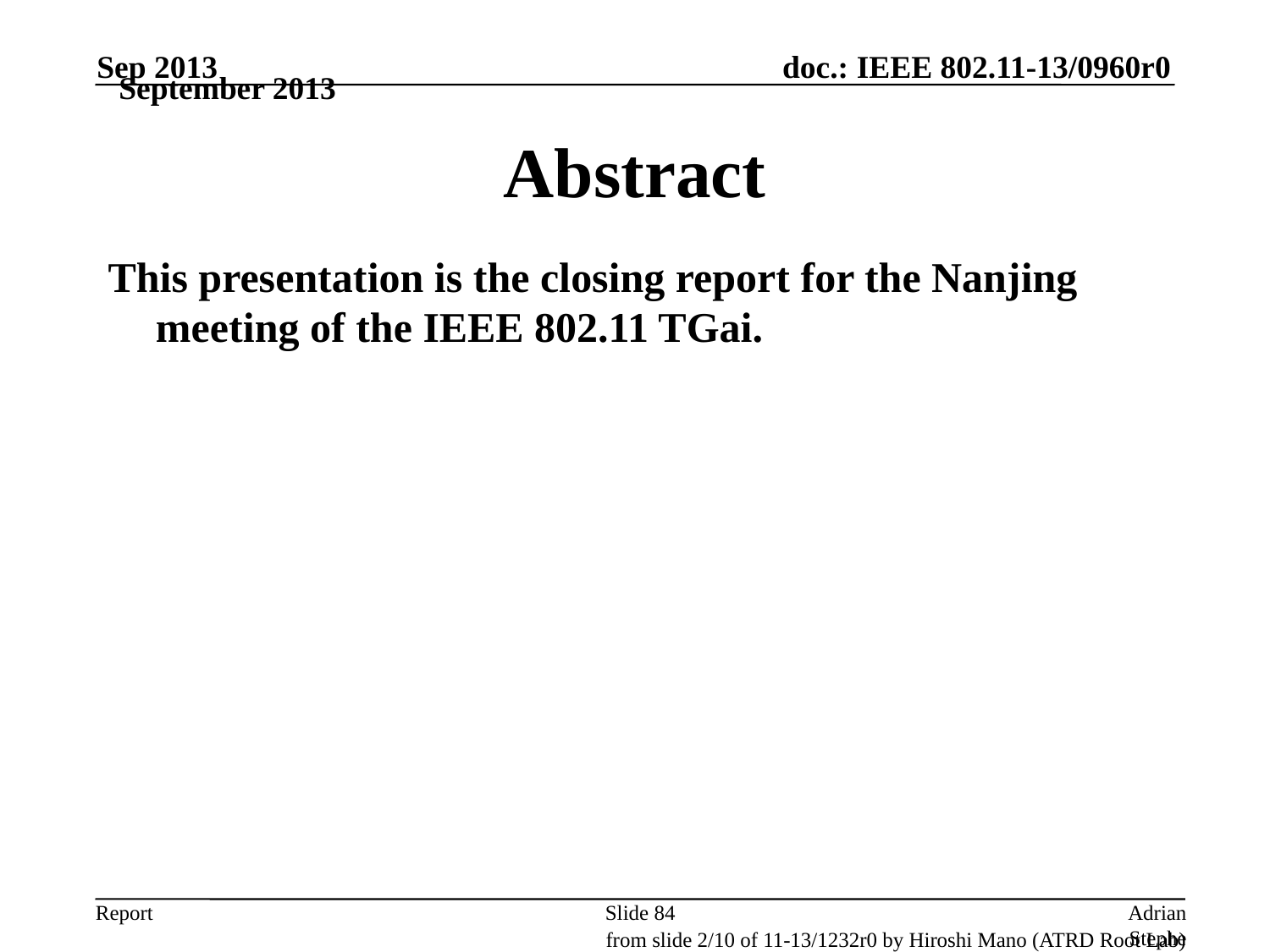

Sep 2013
September 2013
# Abstract
This presentation is the closing report for the Nanjing meeting of the IEEE 802.11 TGai.
Slide 84
Adrian Stephens, Intel Corporation
from slide 2/10 of 11-13/1232r0 by Hiroshi Mano (ATRD Root Lab)